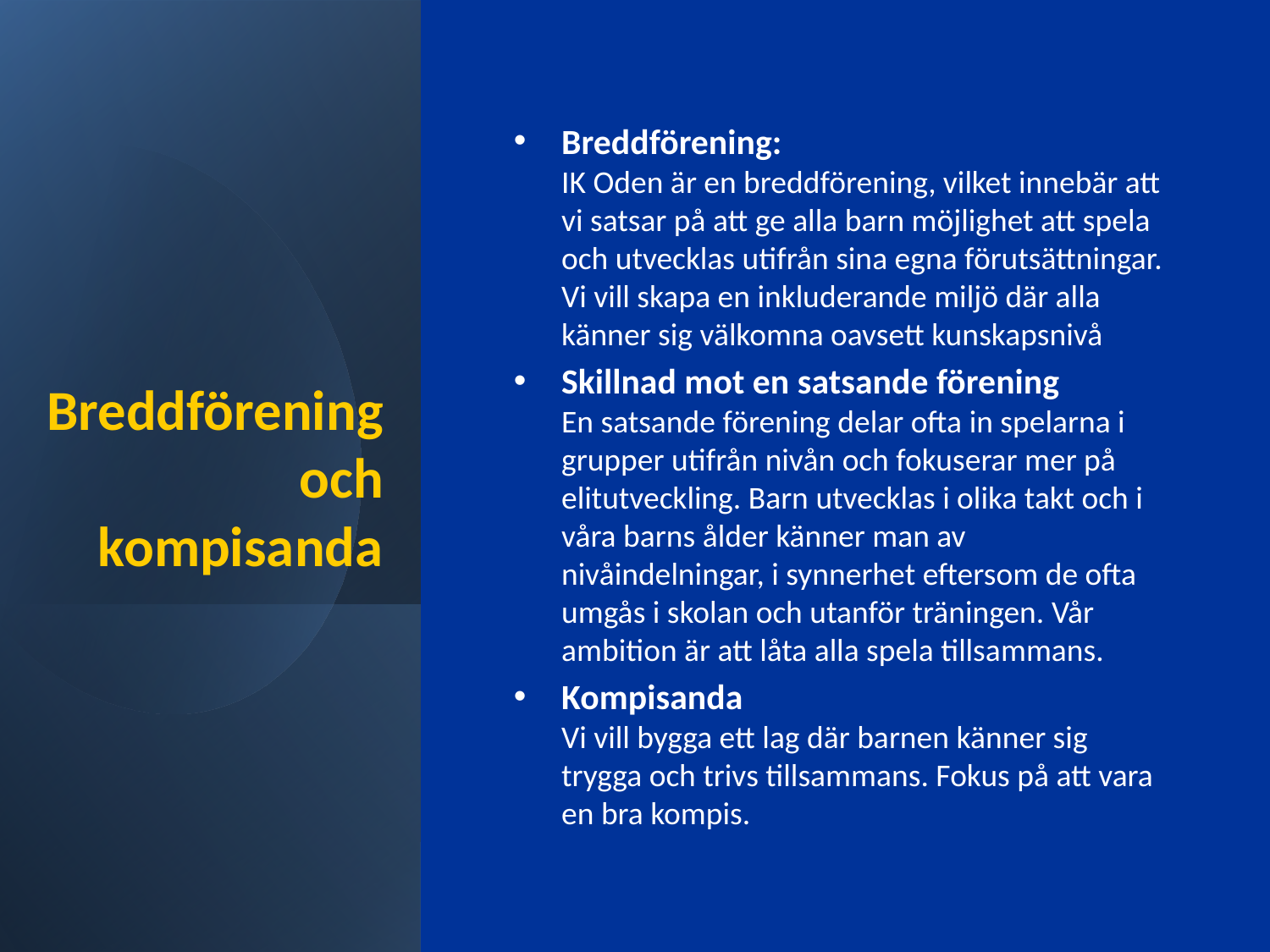

# Breddförening och kompisanda
Breddförening:
IK Oden är en breddförening, vilket innebär att vi satsar på att ge alla barn möjlighet att spela och utvecklas utifrån sina egna förutsättningar. Vi vill skapa en inkluderande miljö där alla känner sig välkomna oavsett kunskapsnivå
Skillnad mot en satsande förening
En satsande förening delar ofta in spelarna i grupper utifrån nivån och fokuserar mer på elitutveckling. Barn utvecklas i olika takt och i våra barns ålder känner man av nivåindelningar, i synnerhet eftersom de ofta umgås i skolan och utanför träningen. Vår ambition är att låta alla spela tillsammans.
Kompisanda
Vi vill bygga ett lag där barnen känner sig trygga och trivs tillsammans. Fokus på att vara en bra kompis.